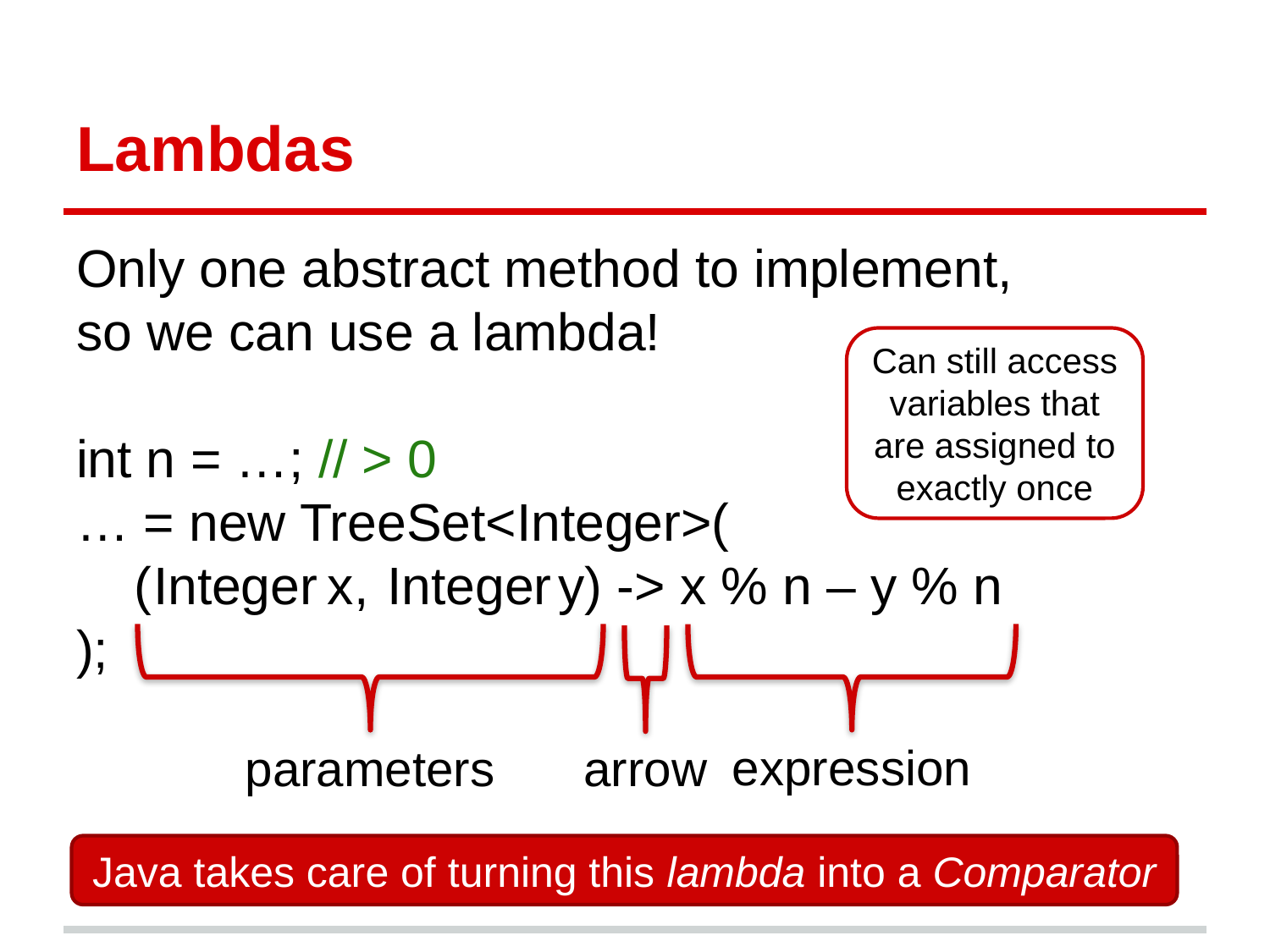

# Lambdas
Only one abstract method to implement,
so we can use a lambda!

int n = …; // > 0
… = new TreeSet<Integer>(
    (            x,             y) -> x % n – y % n
);

Can still access variables that are assigned to exactly once
Integer
Integer

parameters

expression

arrow
Java takes care of turning this lambda into a Comparator